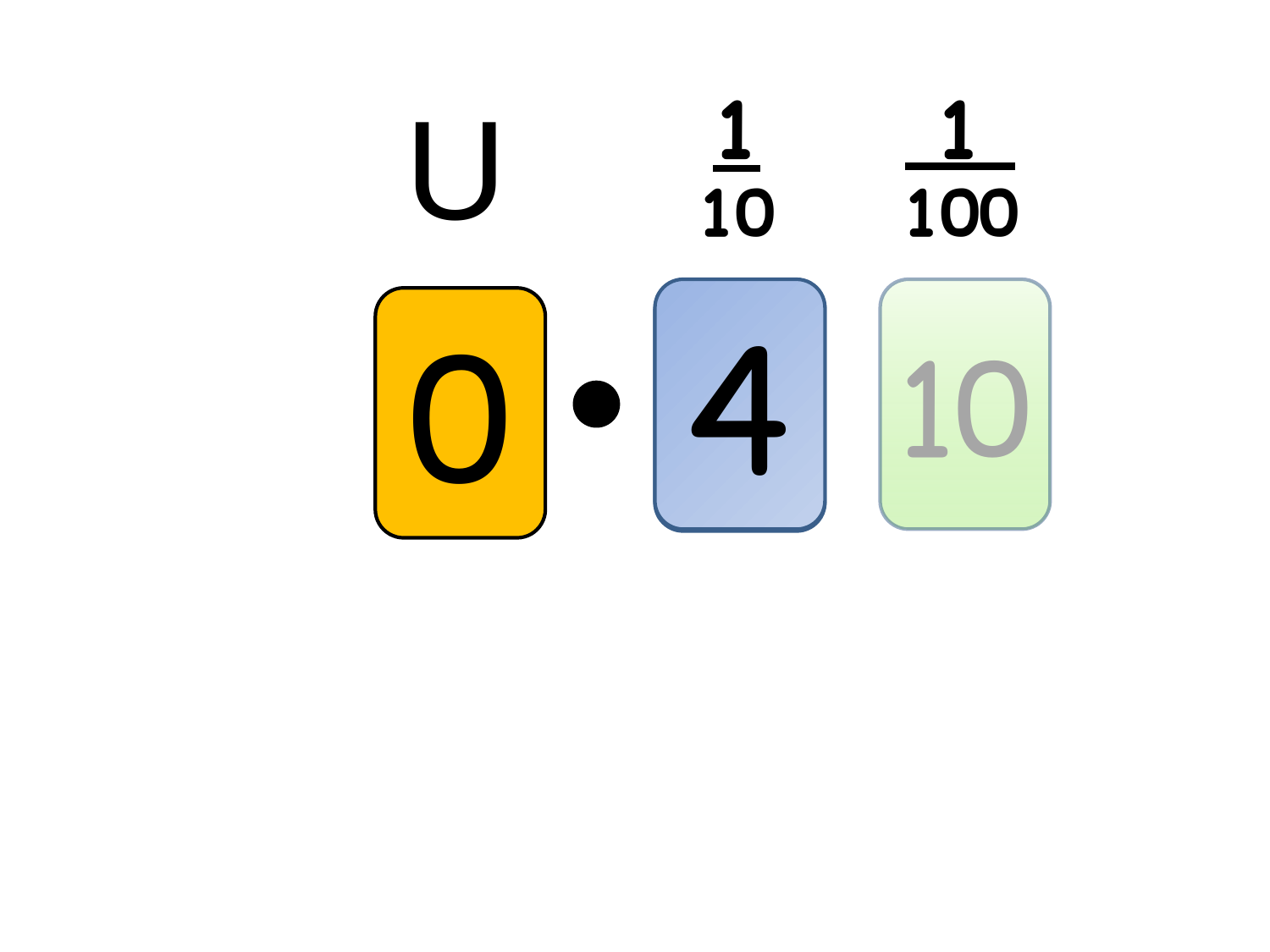

U
1
1
10
100

4
10
3
1
2
8
4
3
5
6
7
9
0